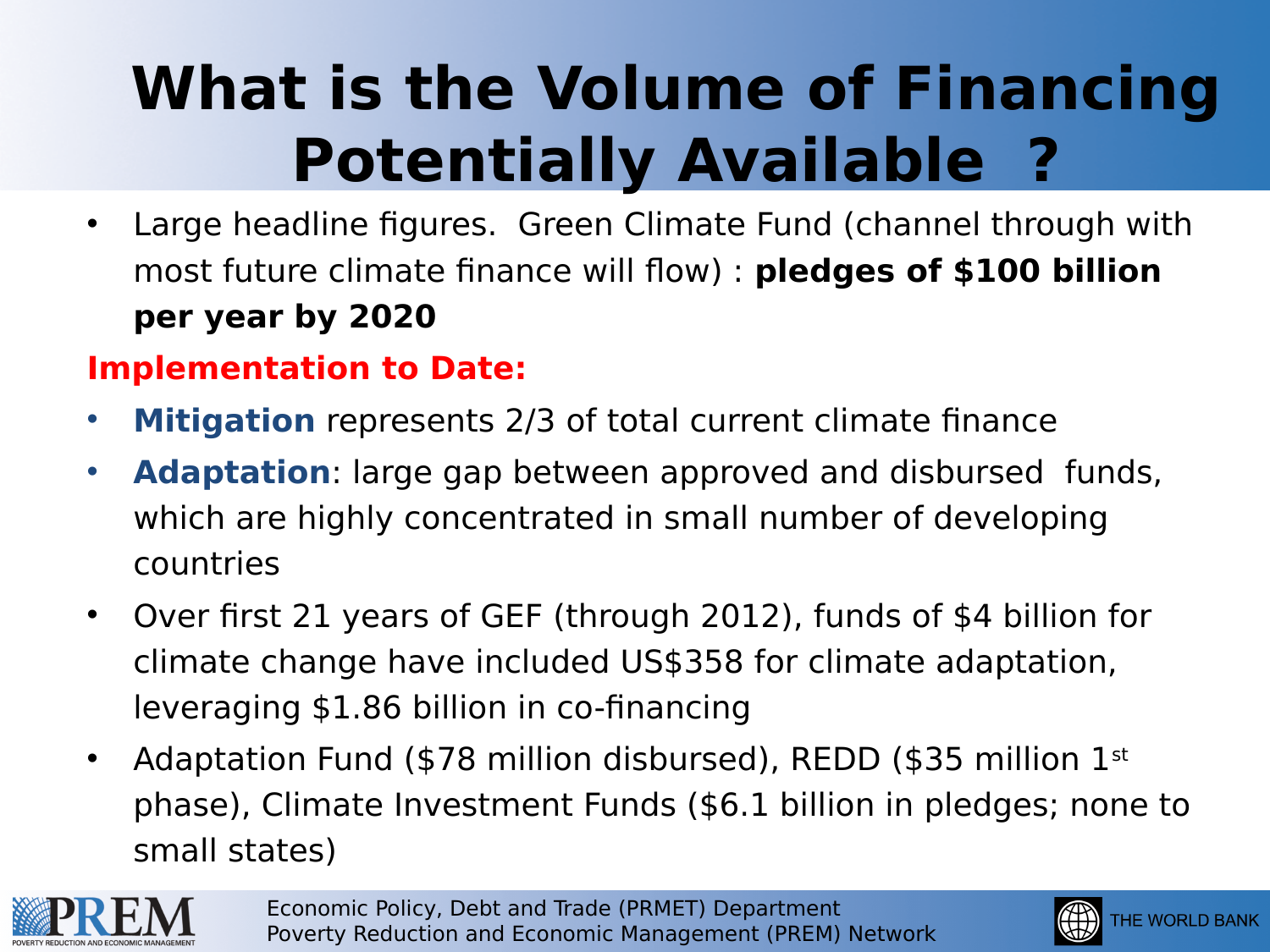

# What is the Volume of Financing Potentially Available  ?
Large headline figures.  Green Climate Fund (channel through with most future climate finance will flow) : pledges of $100 billion per year by 2020
Implementation to Date:
Mitigation represents 2/3 of total current climate finance
Adaptation: large gap between approved and disbursed  funds, which are highly concentrated in small number of developing countries
Over first 21 years of GEF (through 2012), funds of $4 billion for climate change have included US$358 for climate adaptation, leveraging $1.86 billion in co-financing
Adaptation Fund ($78 million disbursed), REDD ($35 million 1st phase), Climate Investment Funds ($6.1 billion in pledges; none to small states)